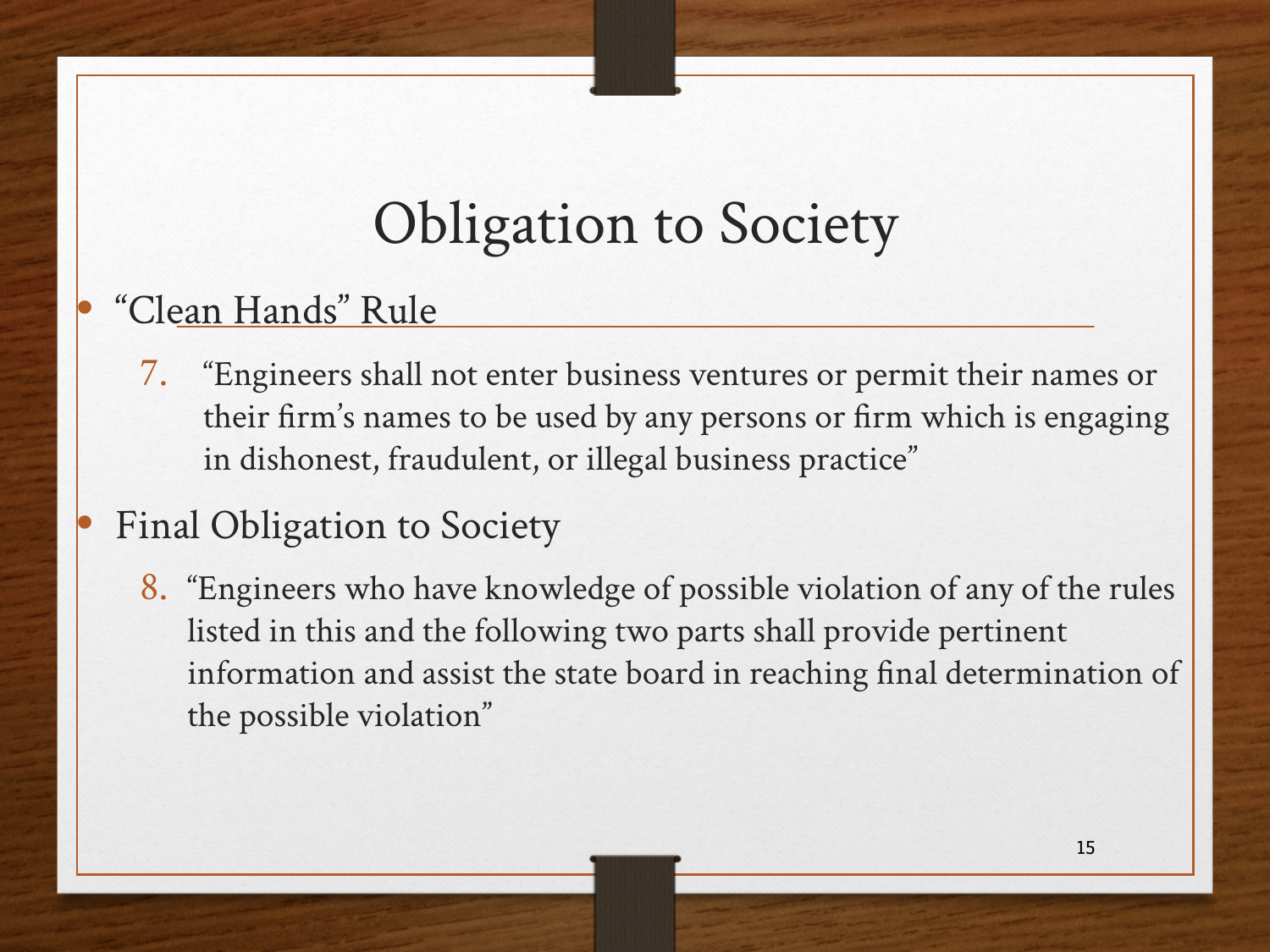

# Obligation to Society
“Clean Hands” Rule
“Engineers shall not enter business ventures or permit their names or their firm’s names to be used by any persons or firm which is engaging in dishonest, fraudulent, or illegal business practice”
Final Obligation to Society
“Engineers who have knowledge of possible violation of any of the rules listed in this and the following two parts shall provide pertinent information and assist the state board in reaching final determination of the possible violation”

15